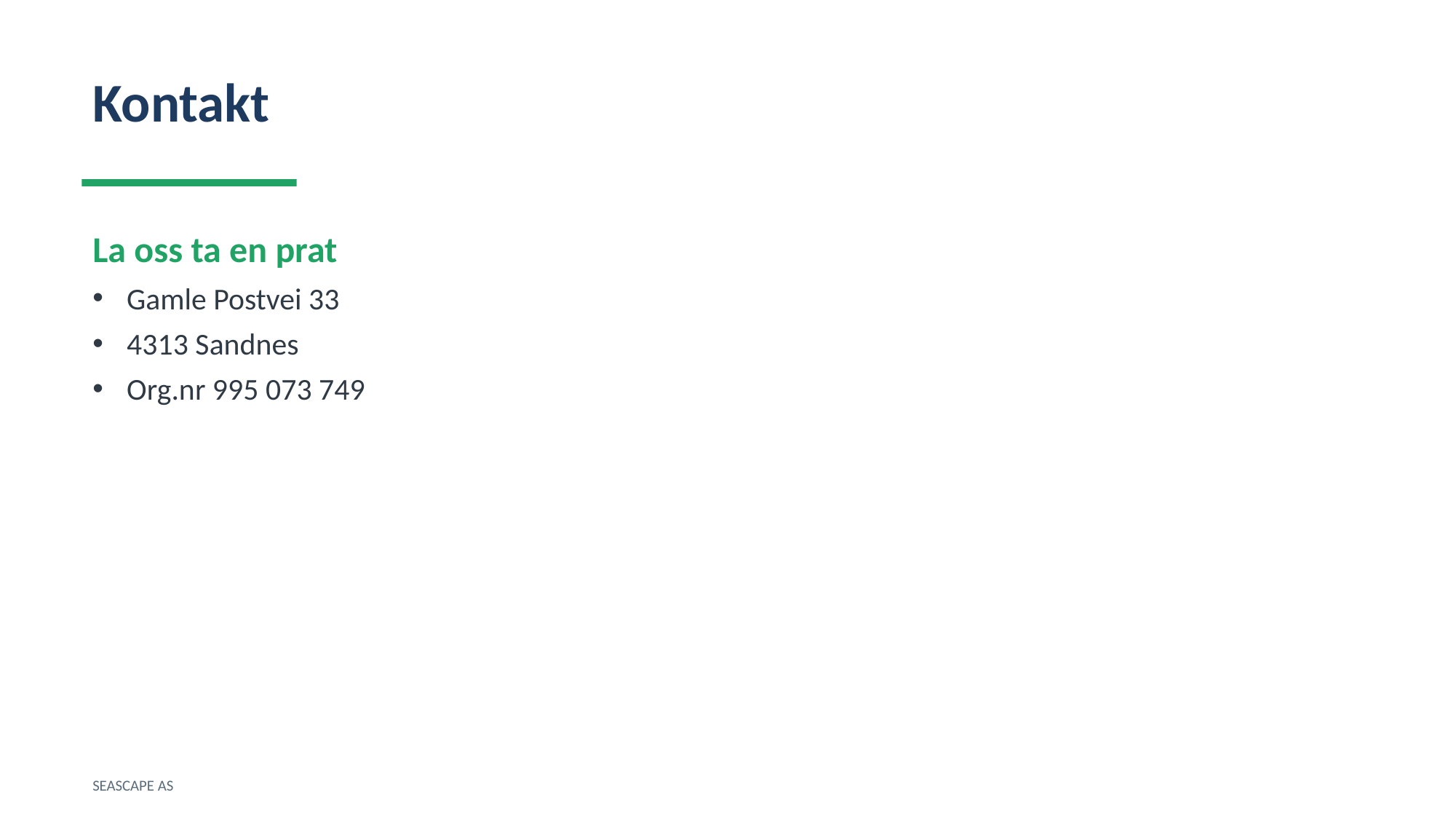

Kontakt

La oss ta en prat
Gamle Postvei 33
4313 Sandnes
Org.nr 995 073 749
SEASCAPE AS